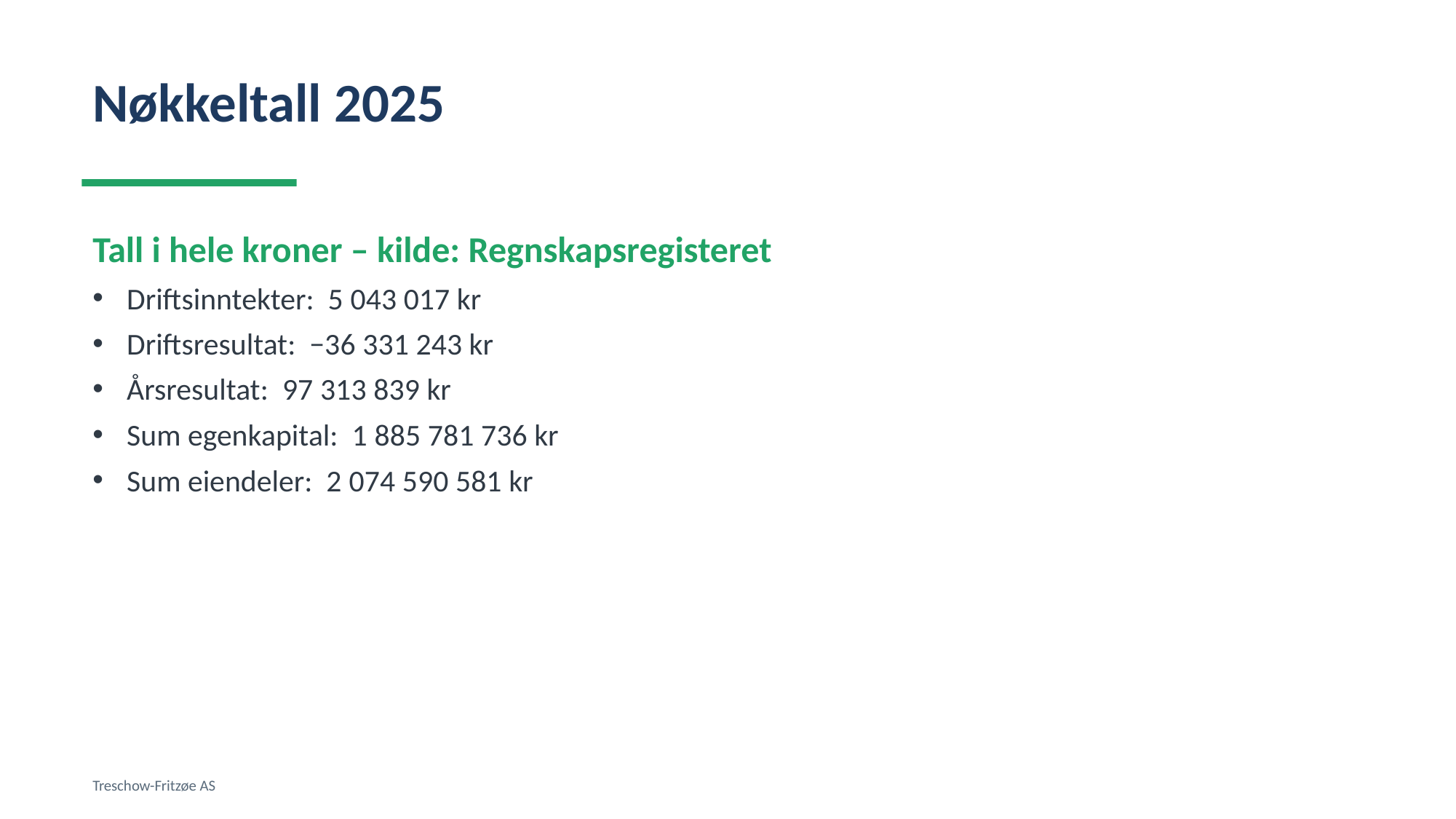

Nøkkeltall 2025

Tall i hele kroner – kilde: Regnskapsregisteret
Driftsinntekter:  5 043 017 kr
Driftsresultat:  −36 331 243 kr
Årsresultat:  97 313 839 kr
Sum egenkapital:  1 885 781 736 kr
Sum eiendeler:  2 074 590 581 kr
Treschow-Fritzøe AS